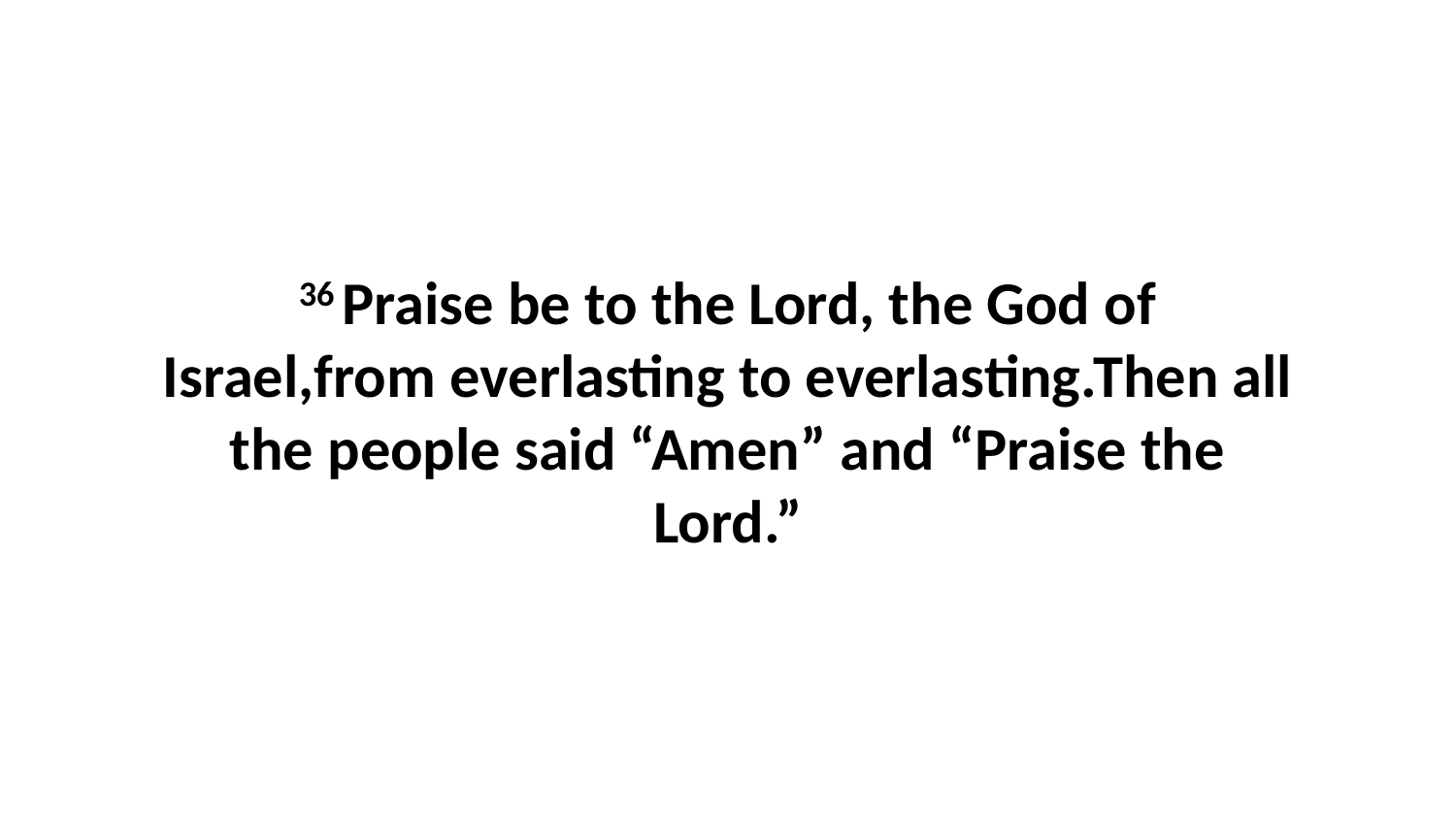

36 Praise be to the Lord, the God of Israel,from everlasting to everlasting.Then all the people said “Amen” and “Praise the Lord.”